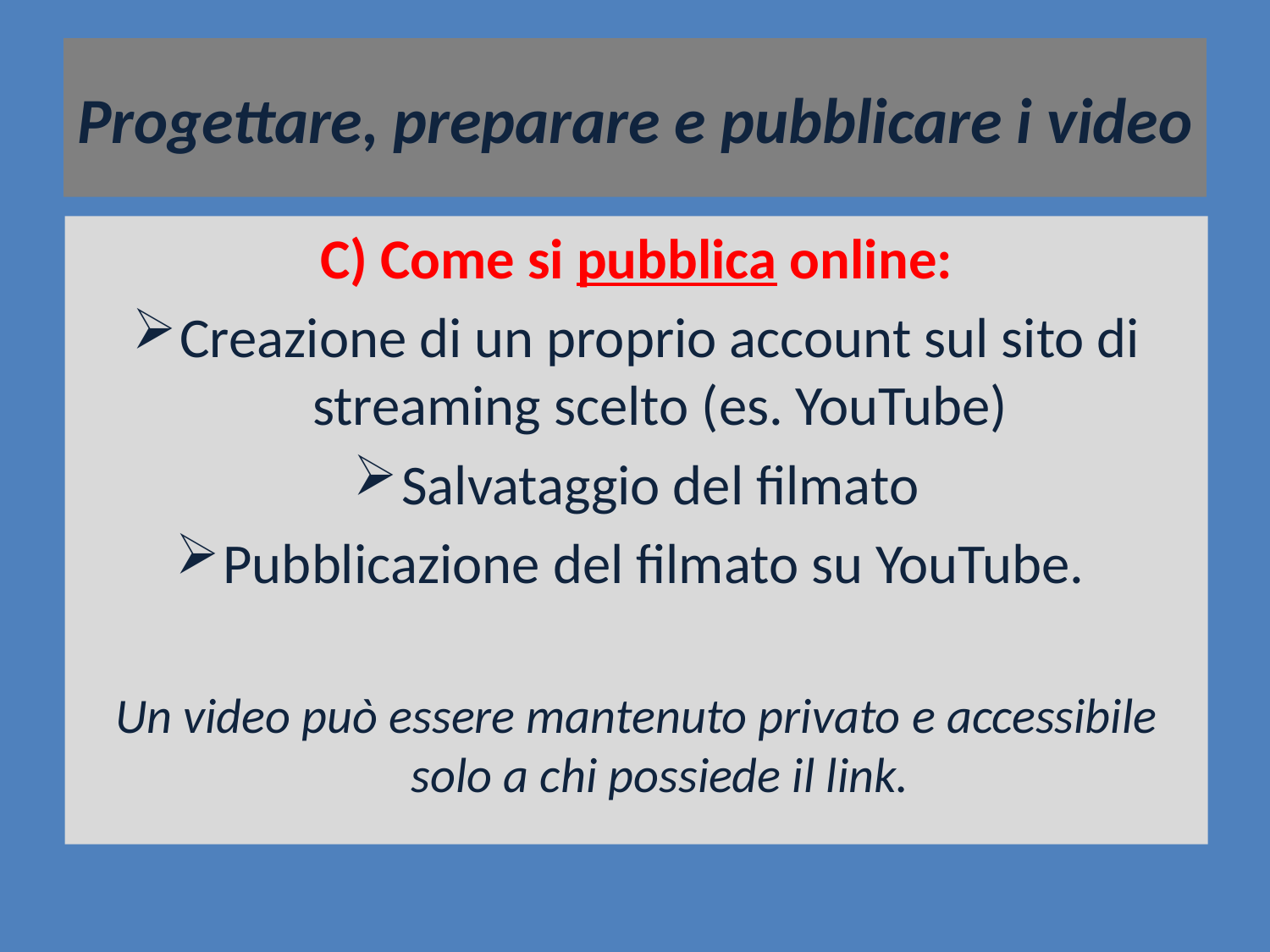

# Progettare, preparare e pubblicare i video
C) Come si pubblica online:
Creazione di un proprio account sul sito di streaming scelto (es. YouTube)
Salvataggio del filmato
Pubblicazione del filmato su YouTube.

Un video può essere mantenuto privato e accessibile solo a chi possiede il link.